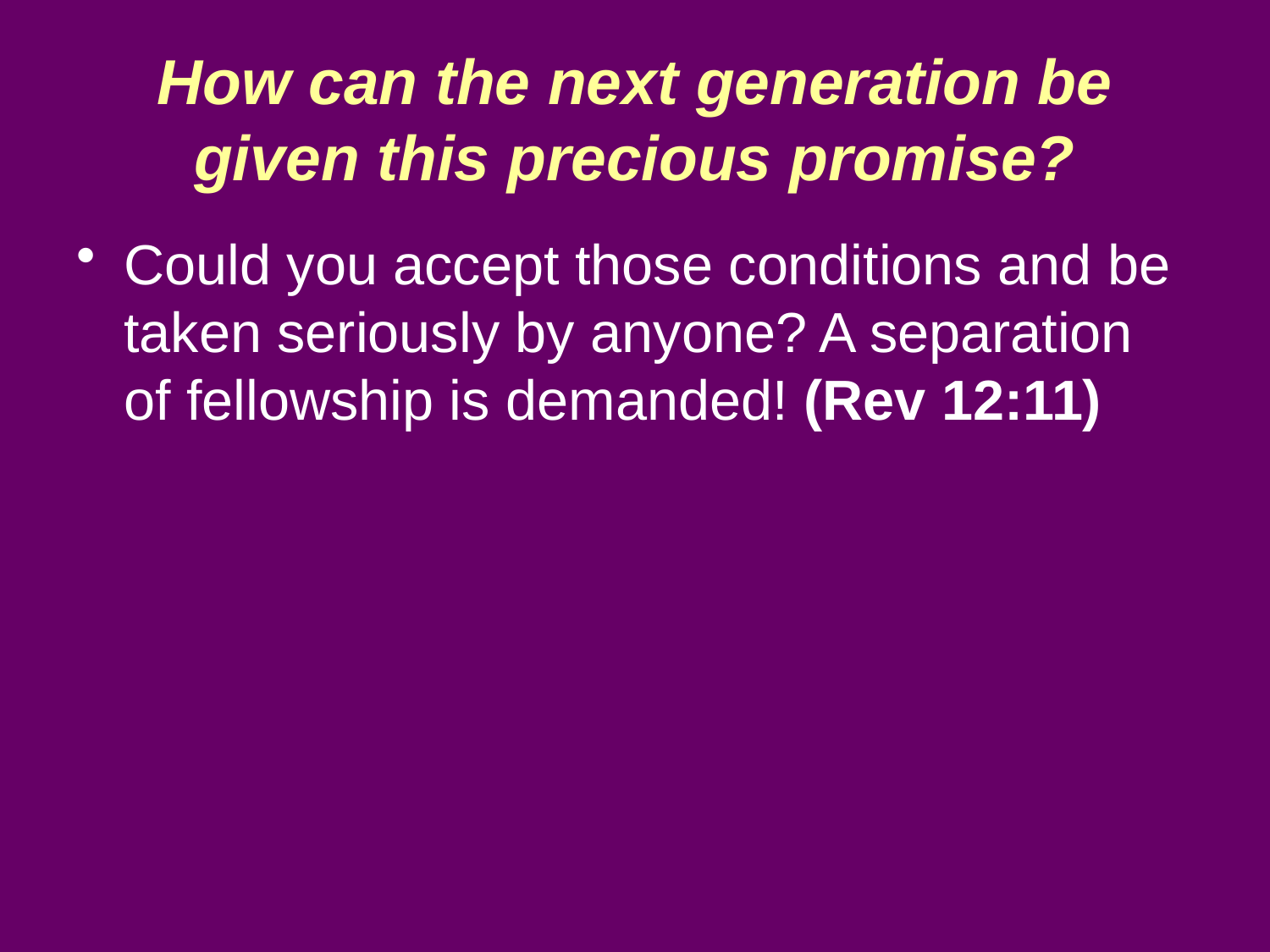

# How can the next generation be given this precious promise?
Could you accept those conditions and be taken seriously by anyone? A separation of fellowship is demanded! (Rev 12:11)